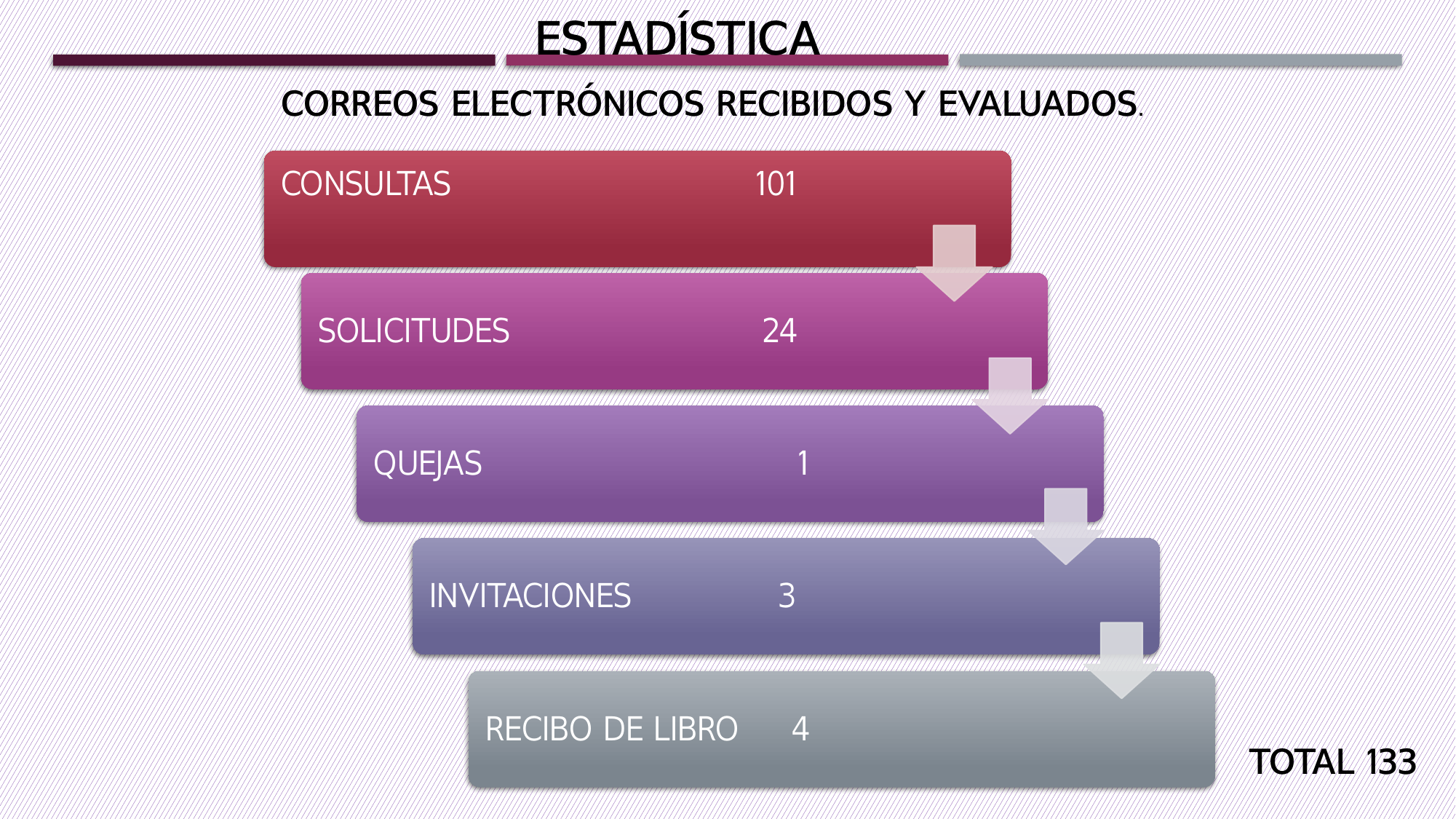

ESTADÍSTICA
CORREOS ELECTRÓNICOS RECIBIDOS Y EVALUADOS.
CONSULTAS                             101

SOLICITUDES                        24
QUEJAS                              1
INVITACIONES              3
RECIBO DE LIBRO     4

TOTAL 133